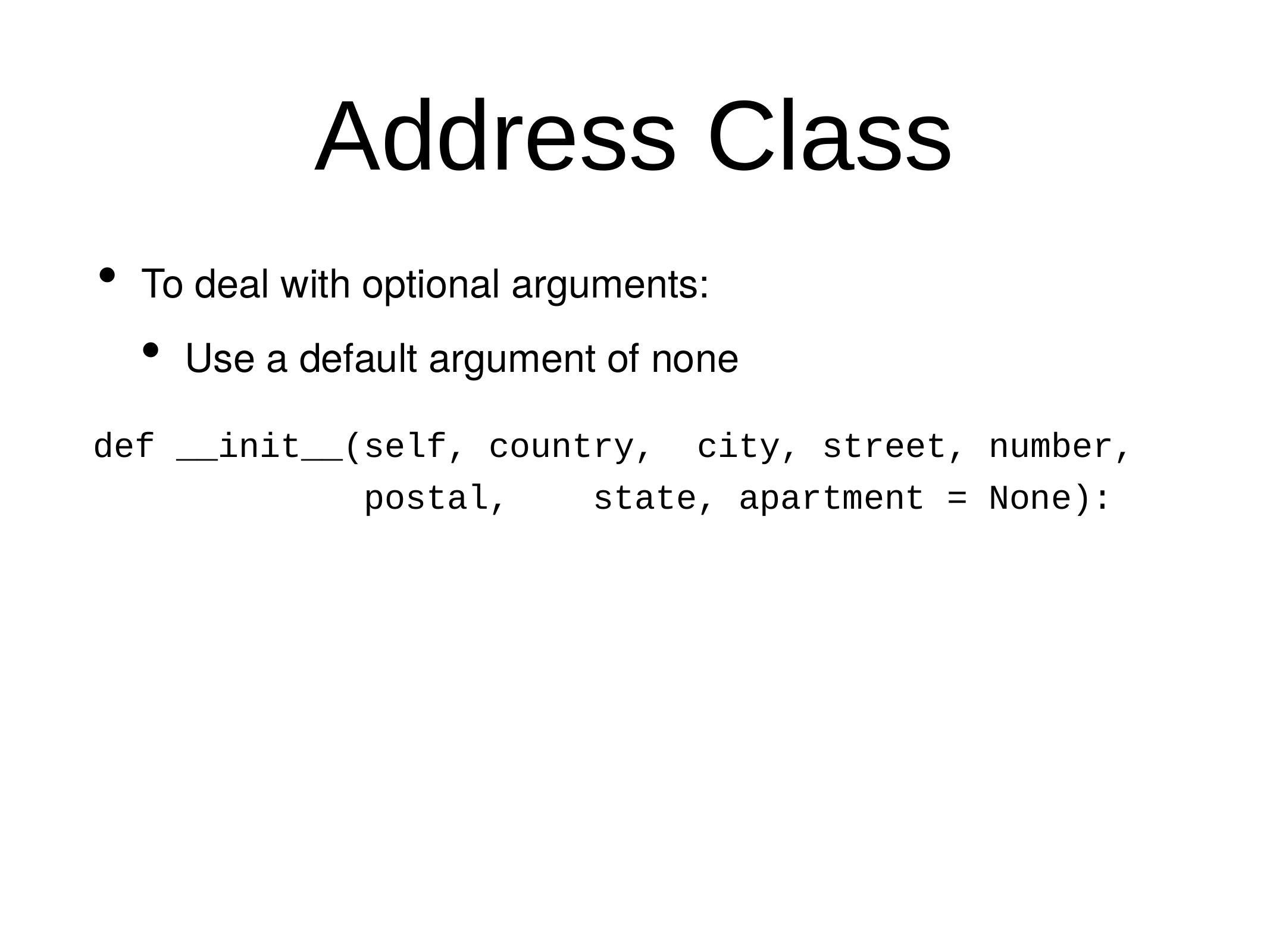

# Address Class
To deal with optional arguments:
Use a default argument of none
def __init__(self, country,  city, street, number,
             postal,    state, apartment = None):